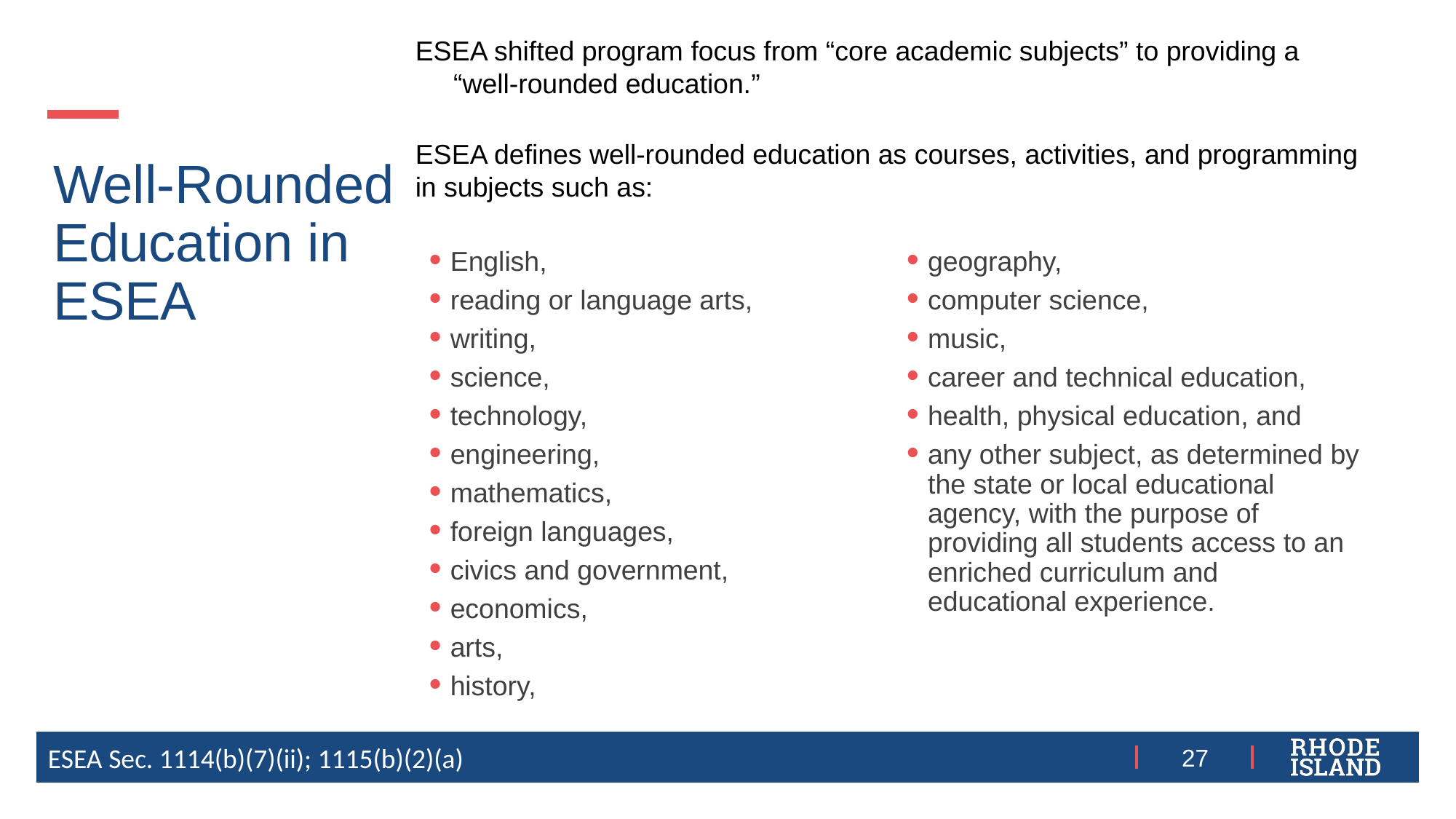

ESEA shifted program focus from “core academic subjects” to providing a              “well-rounded education.”

ESEA defines well-rounded education as courses, activities, and programming in subjects such as:
English,
reading or language arts,
writing,
science,
technology,
engineering,
mathematics,
foreign languages,
civics and government,
economics,
arts,
history,
geography,
computer science,
music,
career and technical education,
health, physical education, and
any other subject, as determined by the state or local educational agency, with the purpose of providing all students access to an enriched curriculum and educational experience.
ESEA Sec. 1114(b)(7)(ii); 1115(b)(2)(a)
# Well-Rounded Education in ESEA
27
27